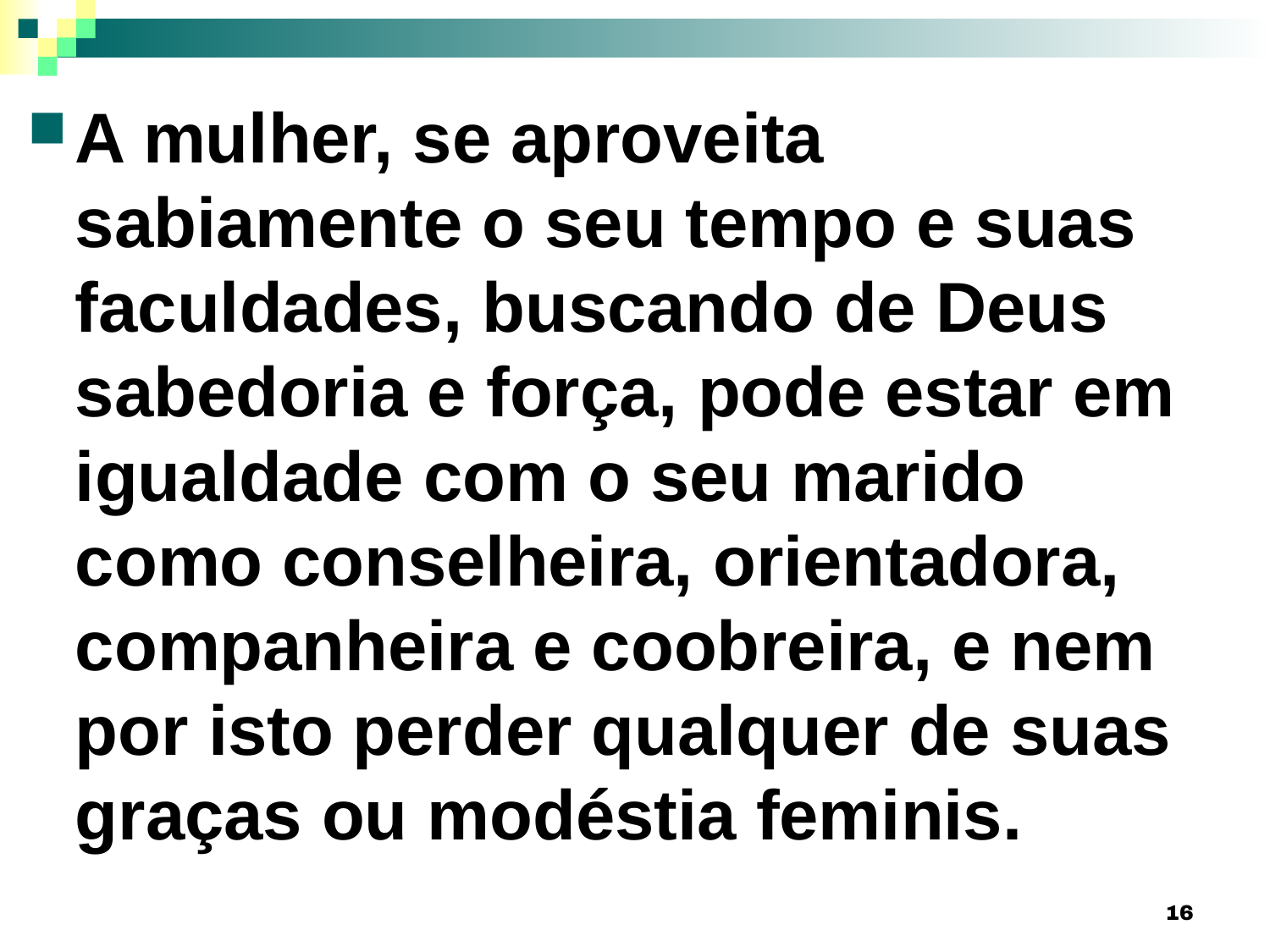

A mulher, se aproveita sabiamente o seu tempo e suas faculdades, buscando de Deus sabedoria e força, pode estar em igualdade com o seu marido como conselheira, orientadora, companheira e coobreira, e nem por isto perder qualquer de suas graças ou modéstia feminis.
16